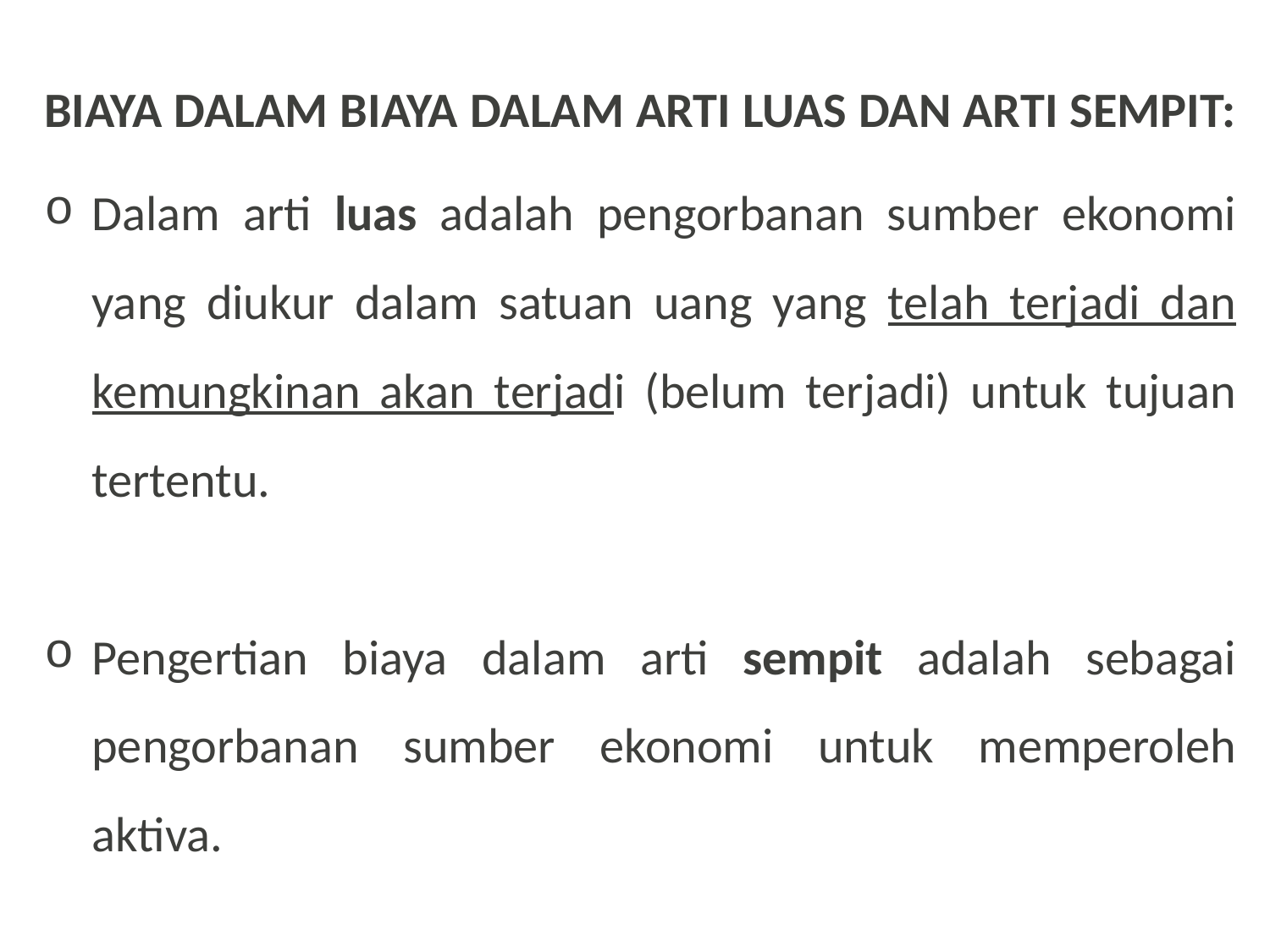

BIAYA DALAM BIAYA DALAM ARTI LUAS DAN ARTI SEMPIT:
Dalam arti luas adalah pengorbanan sumber ekonomi yang diukur dalam satuan uang yang telah terjadi dan kemungkinan akan terjadi (belum terjadi) untuk tujuan tertentu.

Pengertian biaya dalam arti sempit adalah sebagai pengorbanan sumber ekonomi untuk memperoleh aktiva.